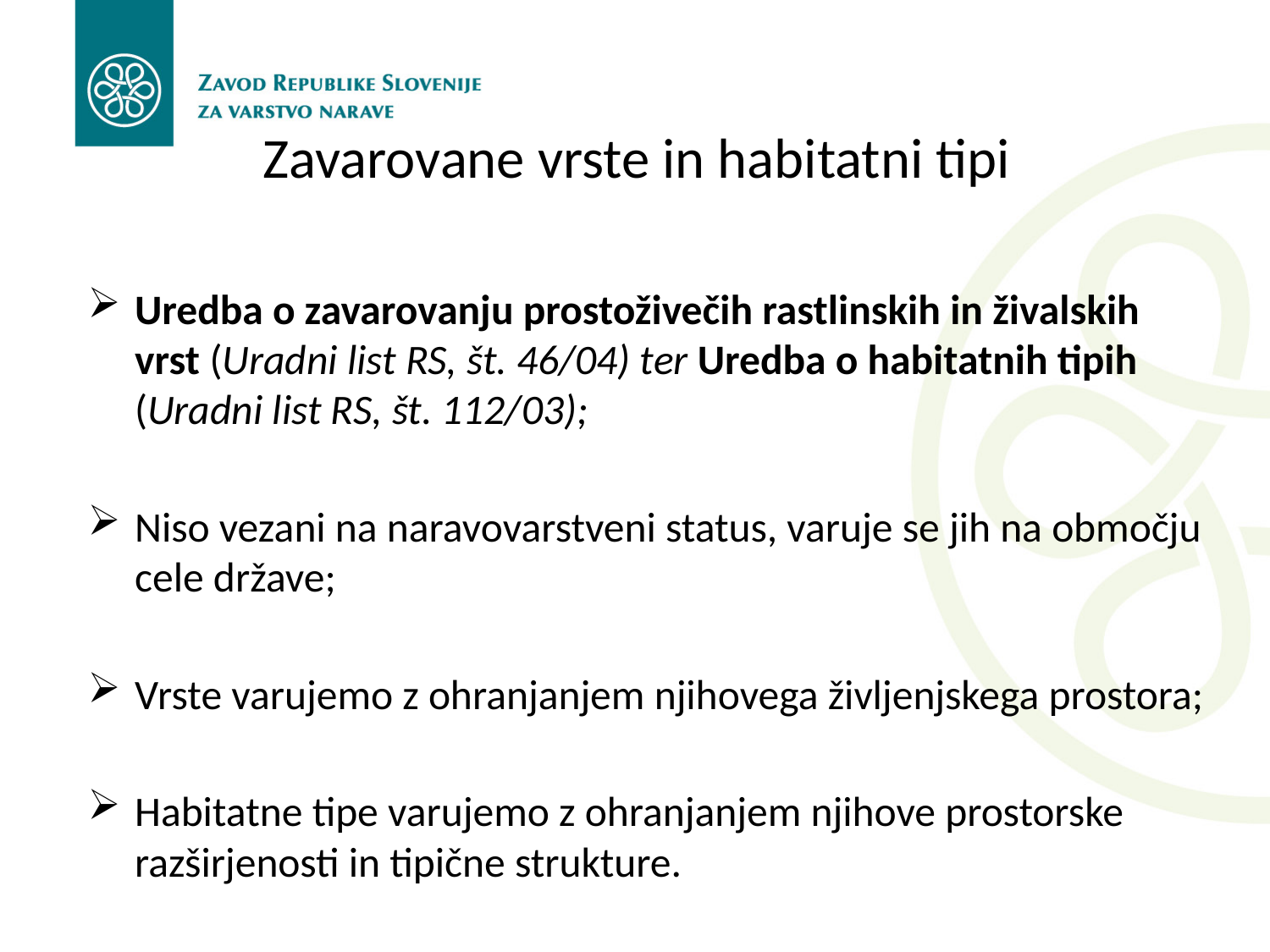

# Zavarovane vrste in habitatni tipi
Uredba o zavarovanju prostoživečih rastlinskih in živalskih vrst (Uradni list RS, št. 46/04) ter Uredba o habitatnih tipih (Uradni list RS, št. 112/03);

Niso vezani na naravovarstveni status, varuje se jih na območju cele države;

Vrste varujemo z ohranjanjem njihovega življenjskega prostora;

Habitatne tipe varujemo z ohranjanjem njihove prostorske razširjenosti in tipične strukture.